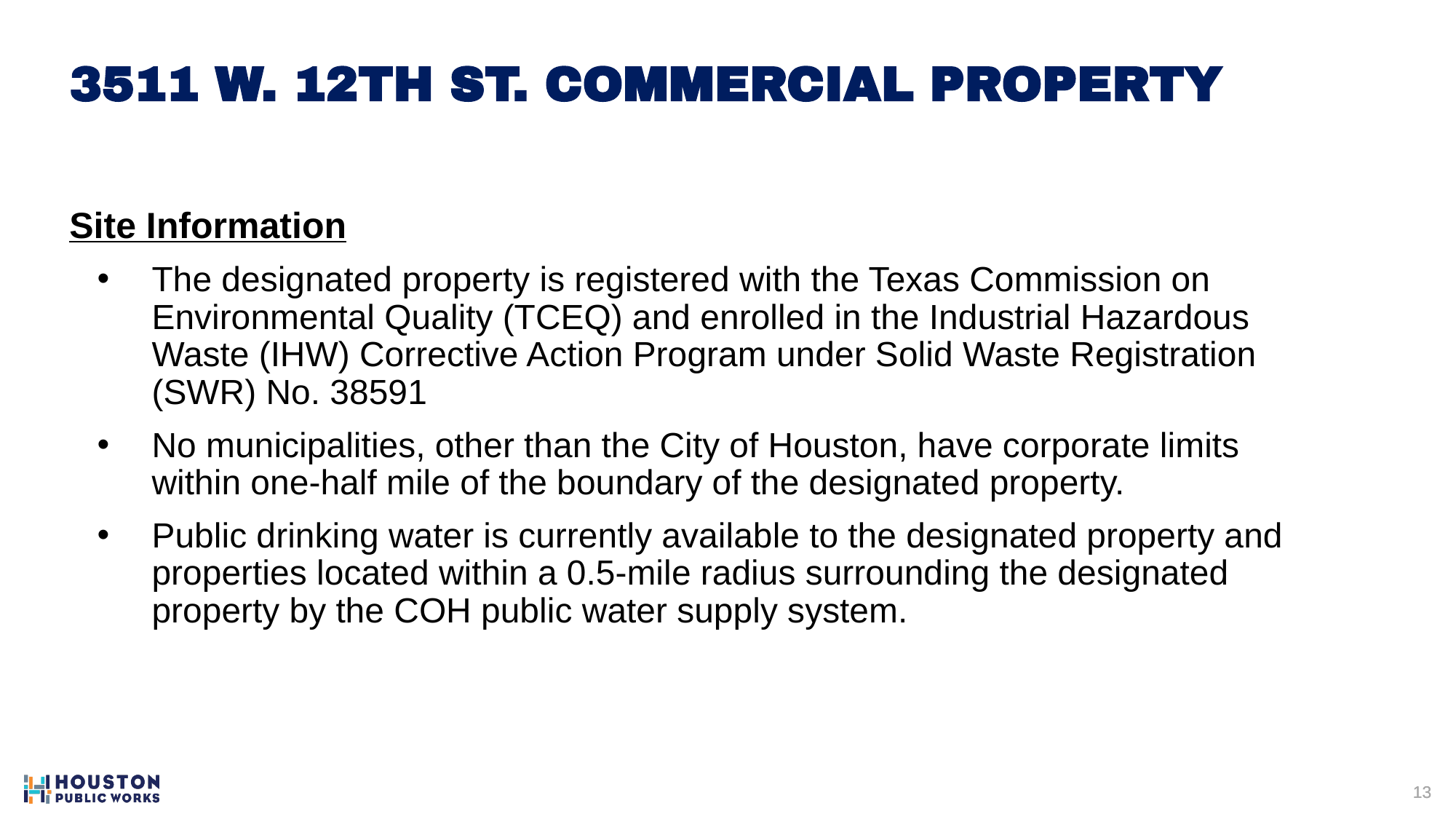

3511 W. 12th st. COMMERCIAL PROPERTY
Site Information
The designated property is registered with the Texas Commission on Environmental Quality (TCEQ) and enrolled in the Industrial Hazardous Waste (IHW) Corrective Action Program under Solid Waste Registration (SWR) No. 38591
No municipalities, other than the City of Houston, have corporate limits within one-half mile of the boundary of the designated property.
Public drinking water is currently available to the designated property and properties located within a 0.5-mile radius surrounding the designated property by the COH public water supply system.